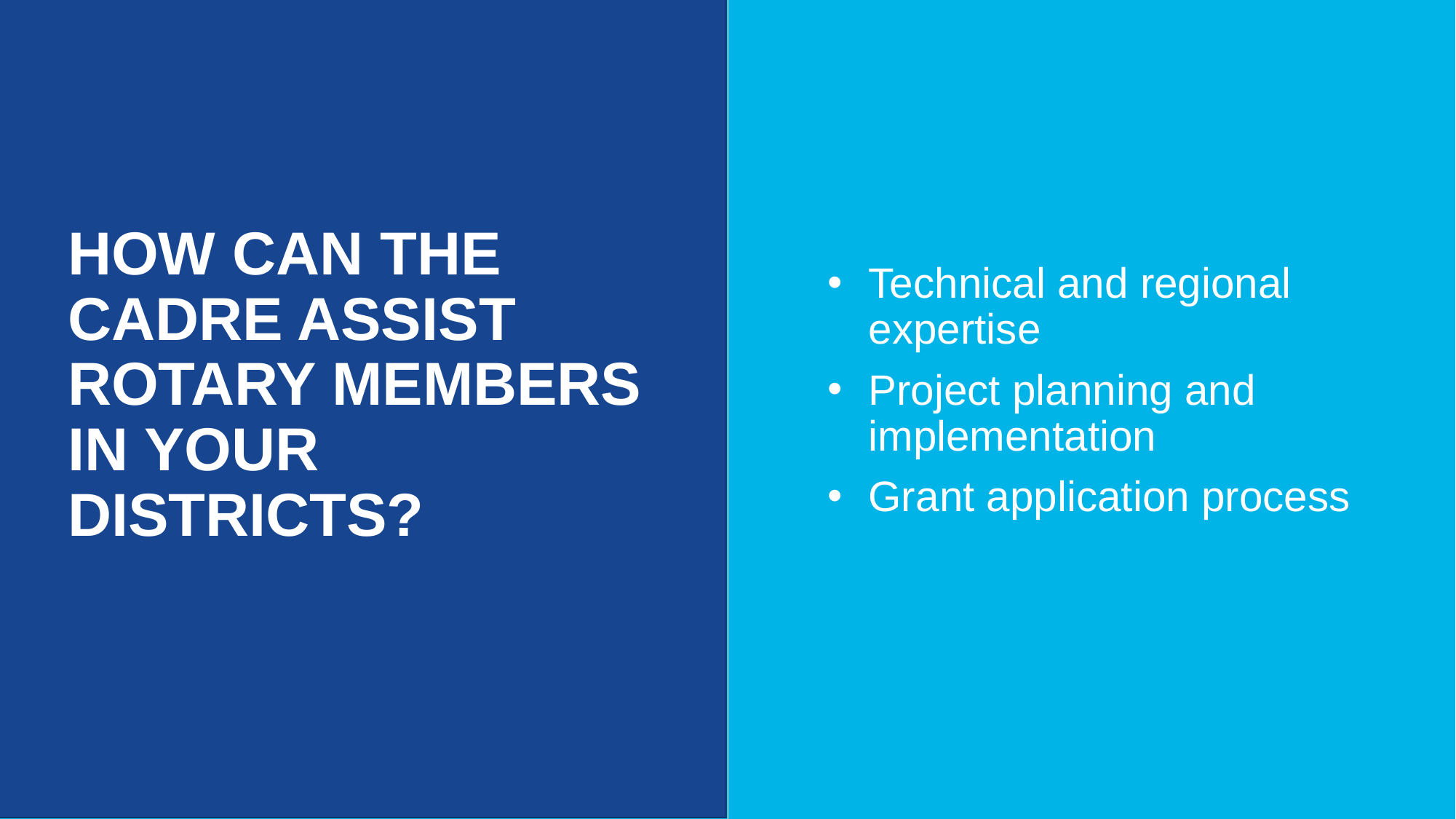

9
Technical and regional expertise
Project planning and implementation
Grant application process

How can the cadre assist rotary members in your districts?
Technical and regional expertise
Project planning and implementation
Grant application process